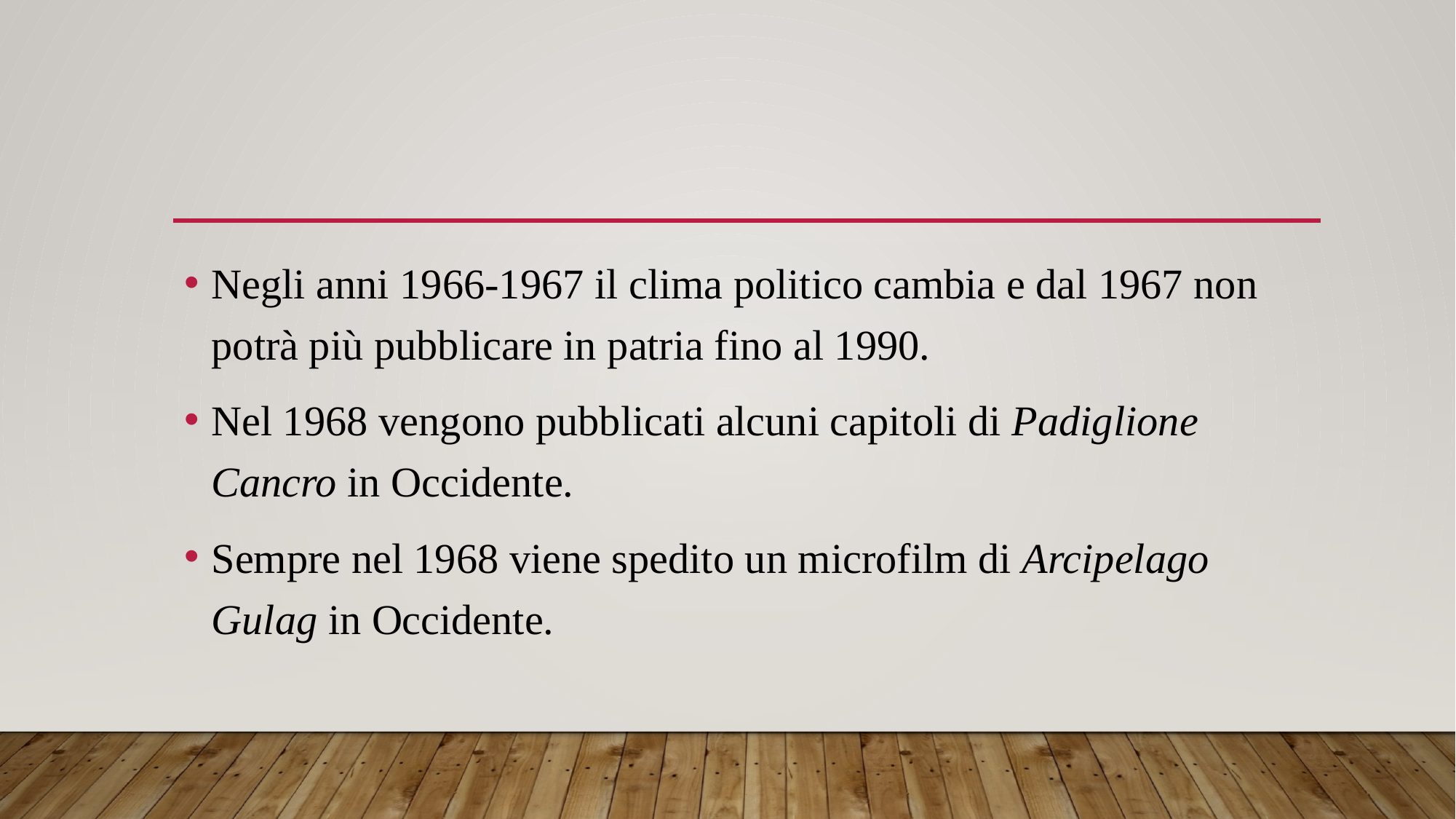

#
Negli anni 1966-1967 il clima politico cambia e dal 1967 non potrà più pubblicare in patria fino al 1990.
Nel 1968 vengono pubblicati alcuni capitoli di Padiglione Cancro in Occidente.
Sempre nel 1968 viene spedito un microfilm di Arcipelago Gulag in Occidente.